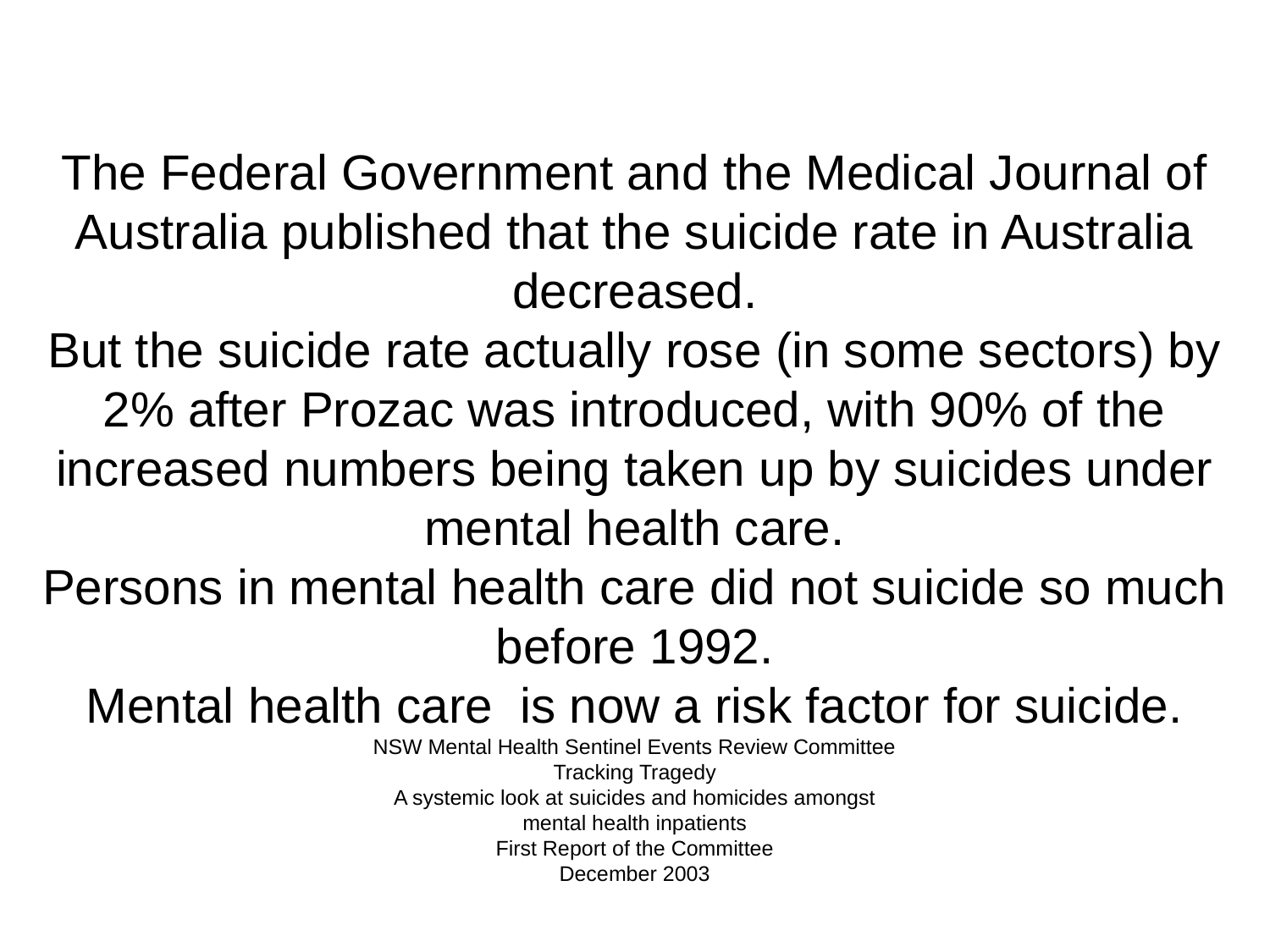

The Federal Government and the Medical Journal of Australia published that the suicide rate in Australia decreased.
But the suicide rate actually rose (in some sectors) by 2% after Prozac was introduced, with 90% of the increased numbers being taken up by suicides under mental health care.
Persons in mental health care did not suicide so much before 1992.
Mental health care  is now a risk factor for suicide.
NSW Mental Health Sentinel Events Review Committee
Tracking Tragedy
A systemic look at suicides and homicides amongst
mental health inpatients
First Report of the Committee
December 2003